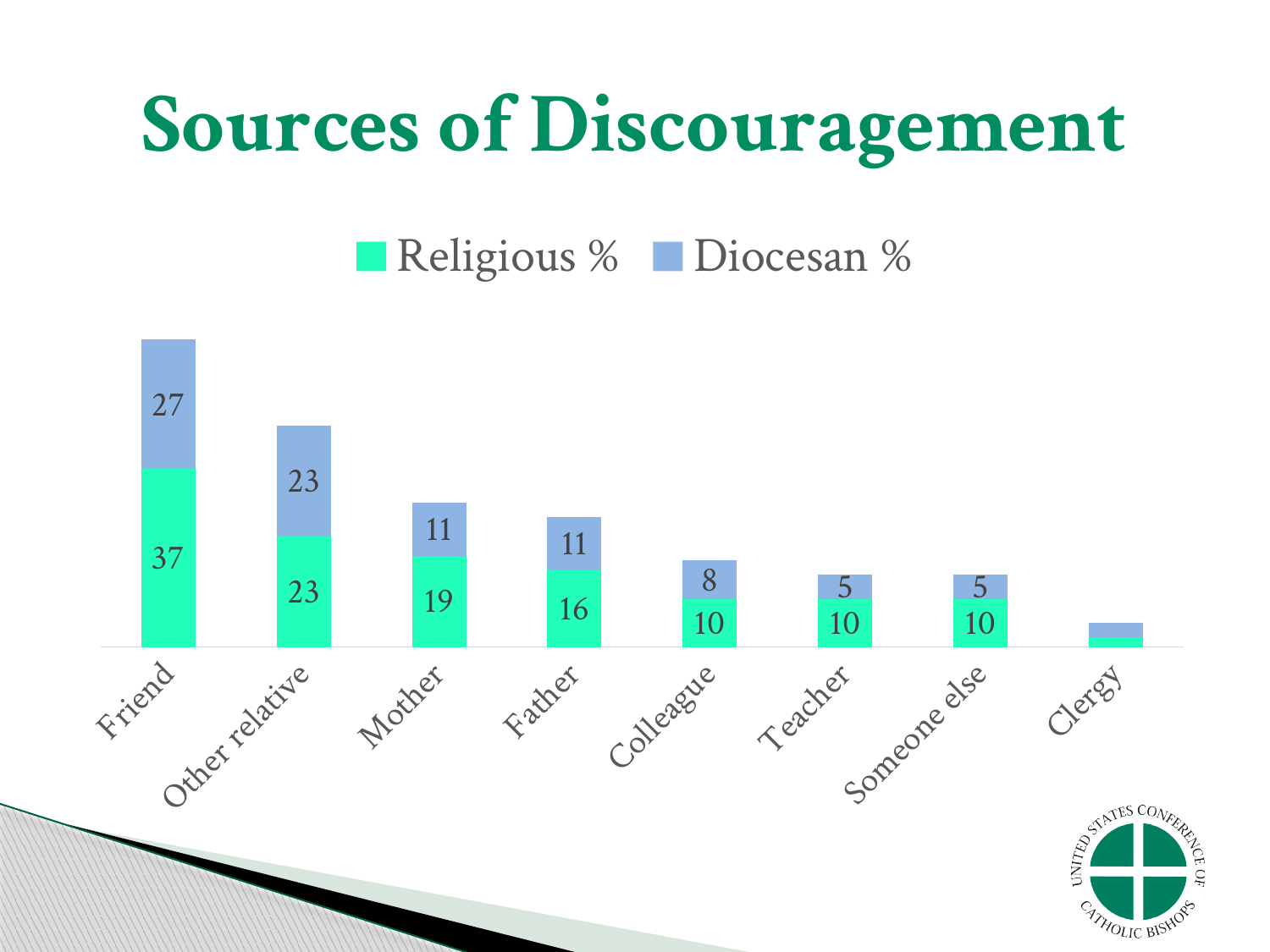

# Sources of Discouragement

### Chart

| Category | Religious % | Diocesan % |
|---|---|---|
| Friend | 37.0 | 27.0 |
| Other relative | 23.0 | 23.0 |
| Mother | 19.0 | 11.0 |
| Father | 16.0 | 11.0 |
| Colleague | 10.0 | 8.0 |
| Teacher | 10.0 | 5.0 |
| Someone else | 10.0 | 5.0 |
| Clergy | 2.0 | 3.0 |